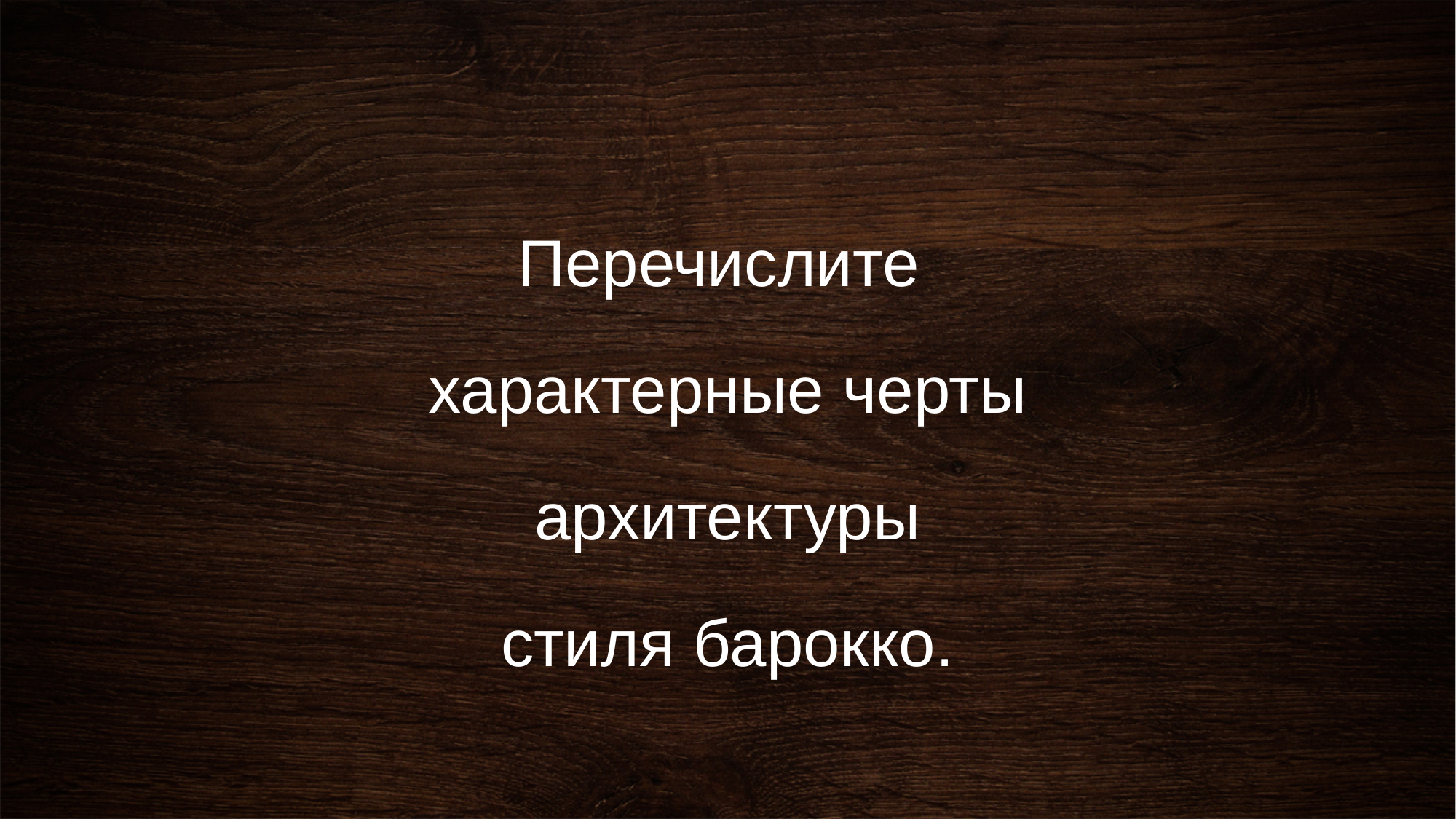

# Перечислите характерные черты архитектуры стиля барокко.